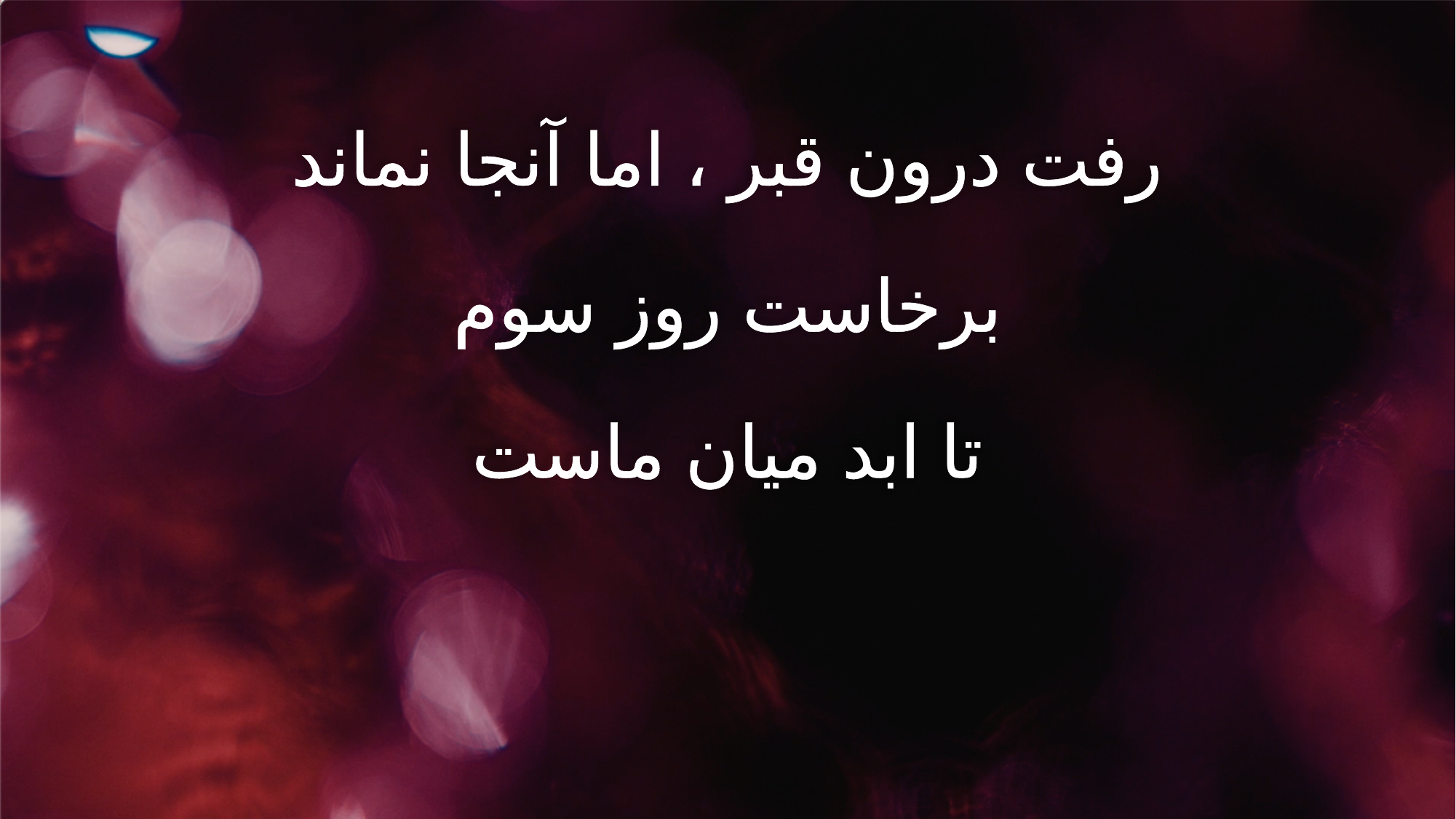

رفت درون قبر ، اما آنجا نماند
برخاست روز سوم
تا ابد میان ماست